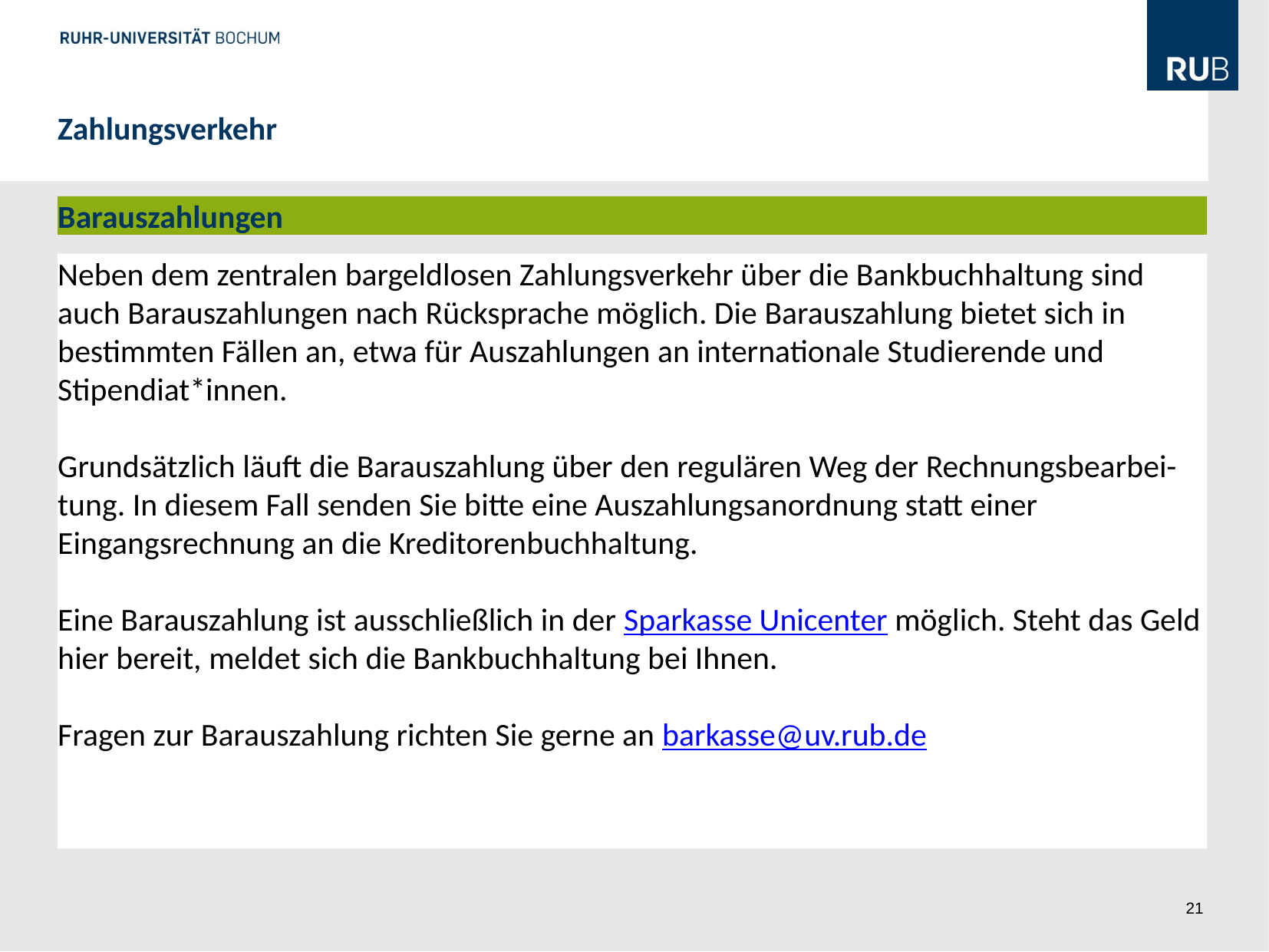

Zahlungsverkehr
Barauszahlungen
Neben dem zentralen bargeldlosen Zahlungsverkehr über die Bankbuchhaltung sind auch Barauszahlungen nach Rücksprache möglich. Die Barauszahlung bietet sich in bestimmten Fällen an, etwa für Auszahlungen an internationale Studierende und Stipendiat*innen.

Grundsätzlich läuft die Barauszahlung über den regulären Weg der Rechnungsbearbei-tung. In diesem Fall senden Sie bitte eine Auszahlungsanordnung statt einer Eingangsrechnung an die Kreditorenbuchhaltung.

Eine Barauszahlung ist ausschließlich in der Sparkasse Unicenter möglich. Steht das Geld hier bereit, meldet sich die Bankbuchhaltung bei Ihnen.

Fragen zur Barauszahlung richten Sie gerne an barkasse@uv.rub.de